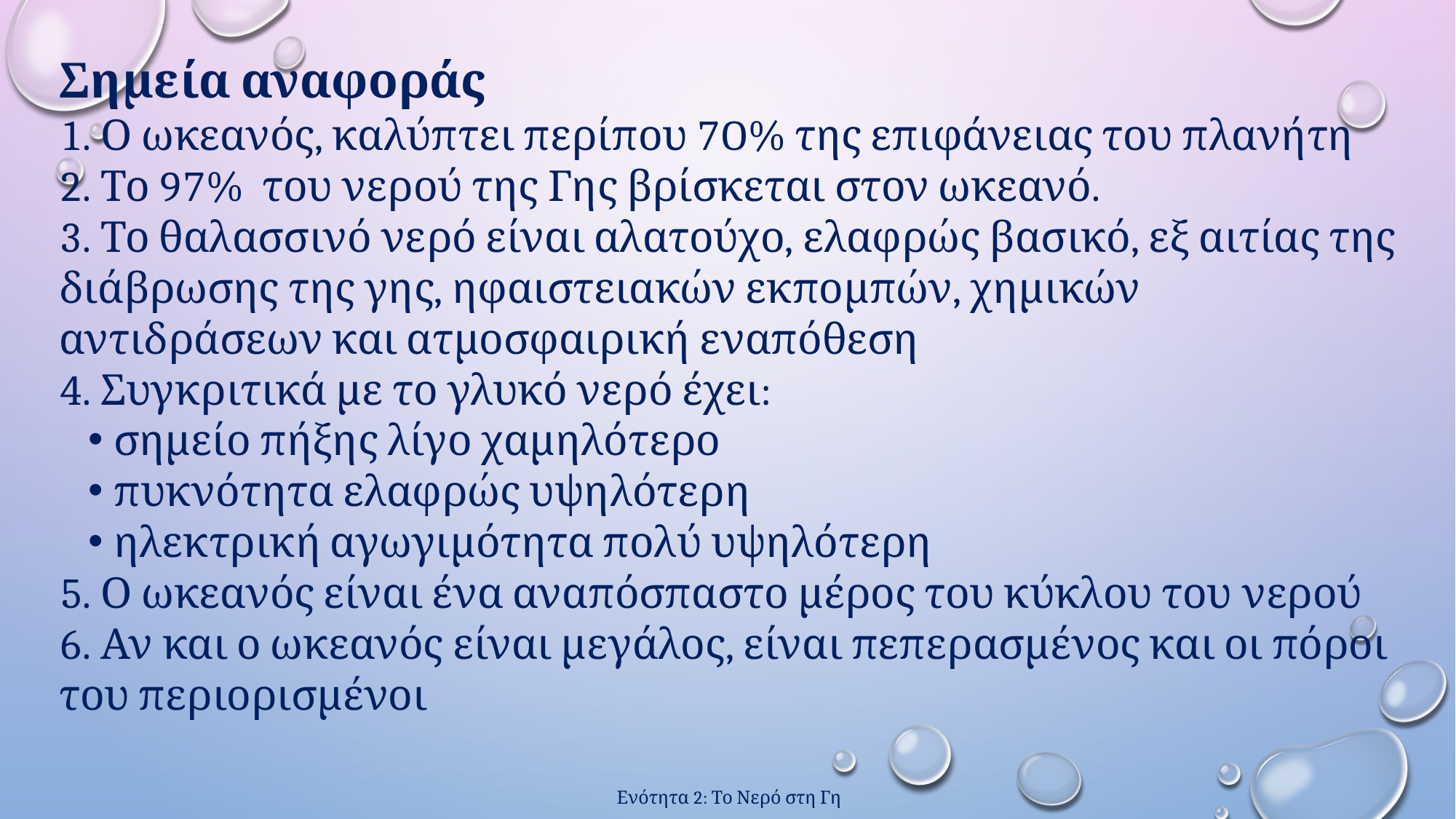

Σημεία αναφοράς
1. Ο ωκεανός, καλύπτει περίπου 7O% της επιφάνειας του πλανήτη
2. Το 97%  του νερού της Γης βρίσκεται στον ωκεανό.
3. Το θαλασσινό νερό είναι αλατούχο, ελαφρώς βασικό, εξ αιτίας της διάβρωσης της γης, ηφαιστειακών εκπομπών, χημικών αντιδράσεων και ατμοσφαιρική εναπόθεση
4. Συγκριτικά με το γλυκό νερό έχει:
σημείο πήξης λίγο χαμηλότερο
πυκνότητα ελαφρώς υψηλότερη
ηλεκτρική αγωγιμότητα πολύ υψηλότερη
5. Ο ωκεανός είναι ένα αναπόσπαστο μέρος του κύκλου του νερού
6. Αν και ο ωκεανός είναι μεγάλος, είναι πεπερασμένος και οι πόροι του περιορισμένοι
Ενότητα 2: Το Νερό στη Γη